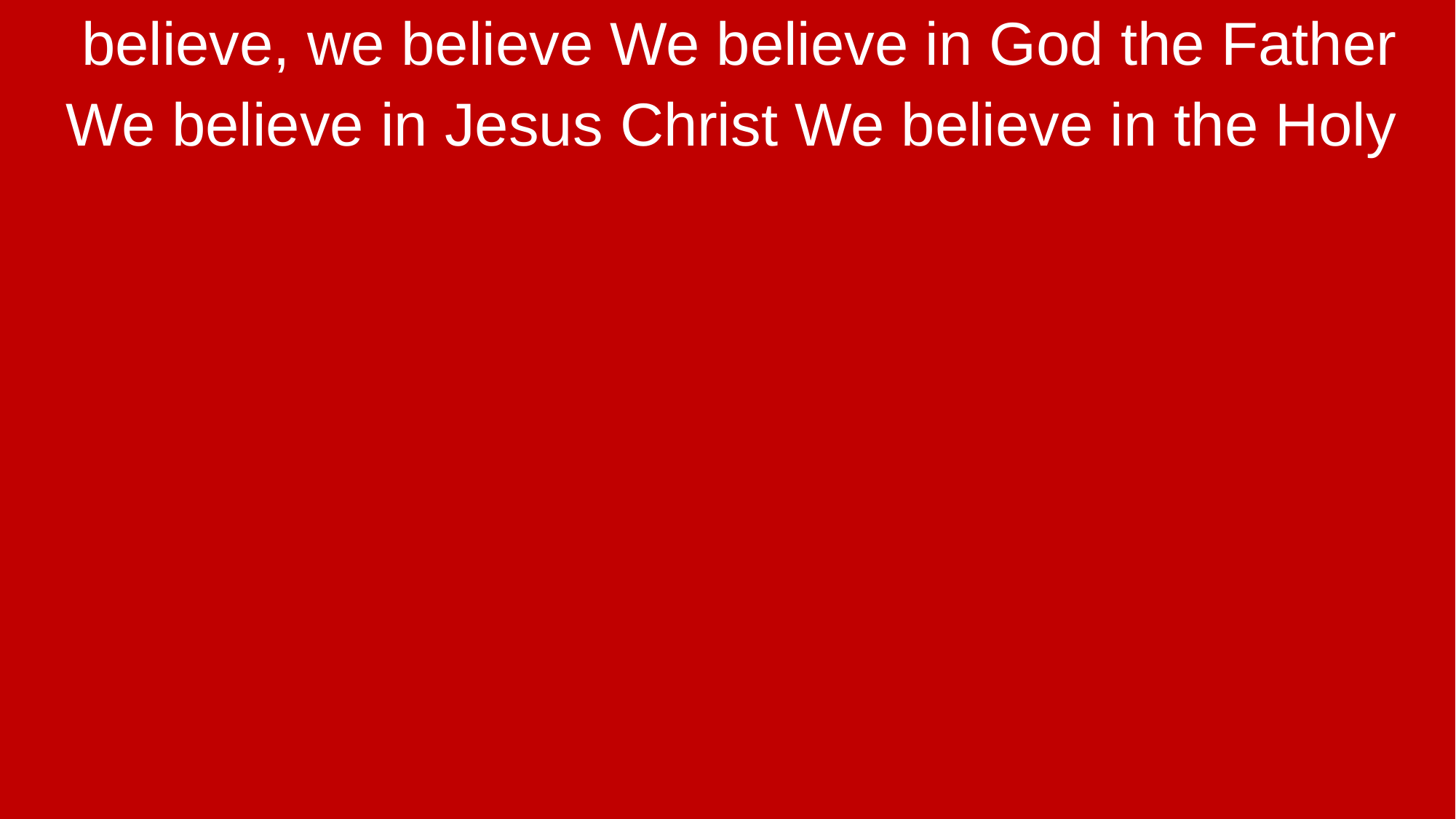

believe, we believe We believe in God the Father
We believe in Jesus Christ We believe in the Holy